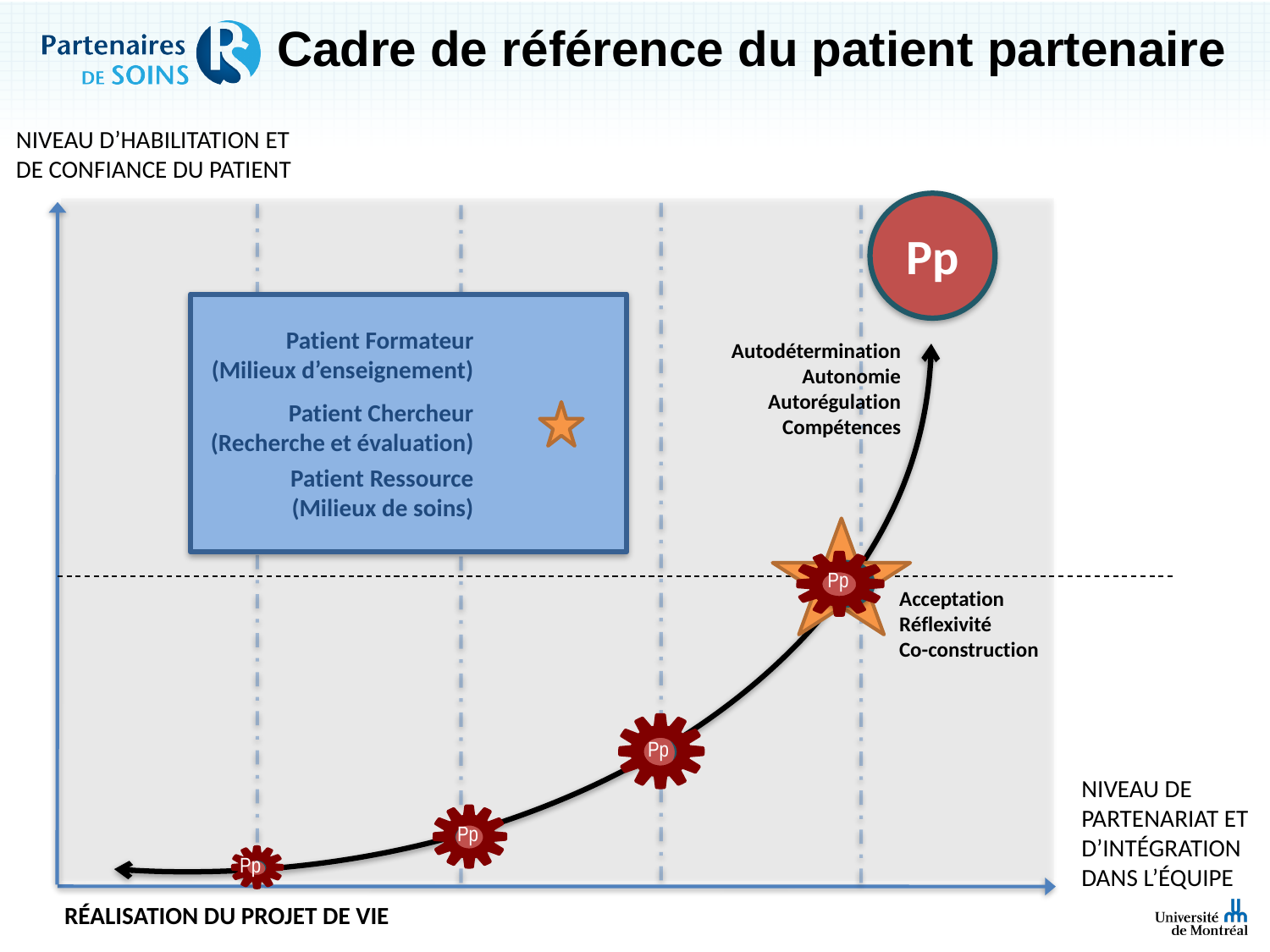

Cadre de référence du patient partenaire
NIVEAU D’HABILITATION ET DE CONFIANCE DU PATIENT

Pp

Patient Formateur
(Milieux d’enseignement)
Autodétermination
Autonomie
Autorégulation
Compétences
Patient Chercheur
(Recherche et évaluation)

Patient Ressource
(Milieux de soins)

Pp

Acceptation
Réflexivité
Co-construction

Pp

NIVEAU DE PARTENARIAT ET D’INTÉGRATION DANS L’ÉQUIPE

Pp
Pp

RÉALISATION DU PROJET DE VIE